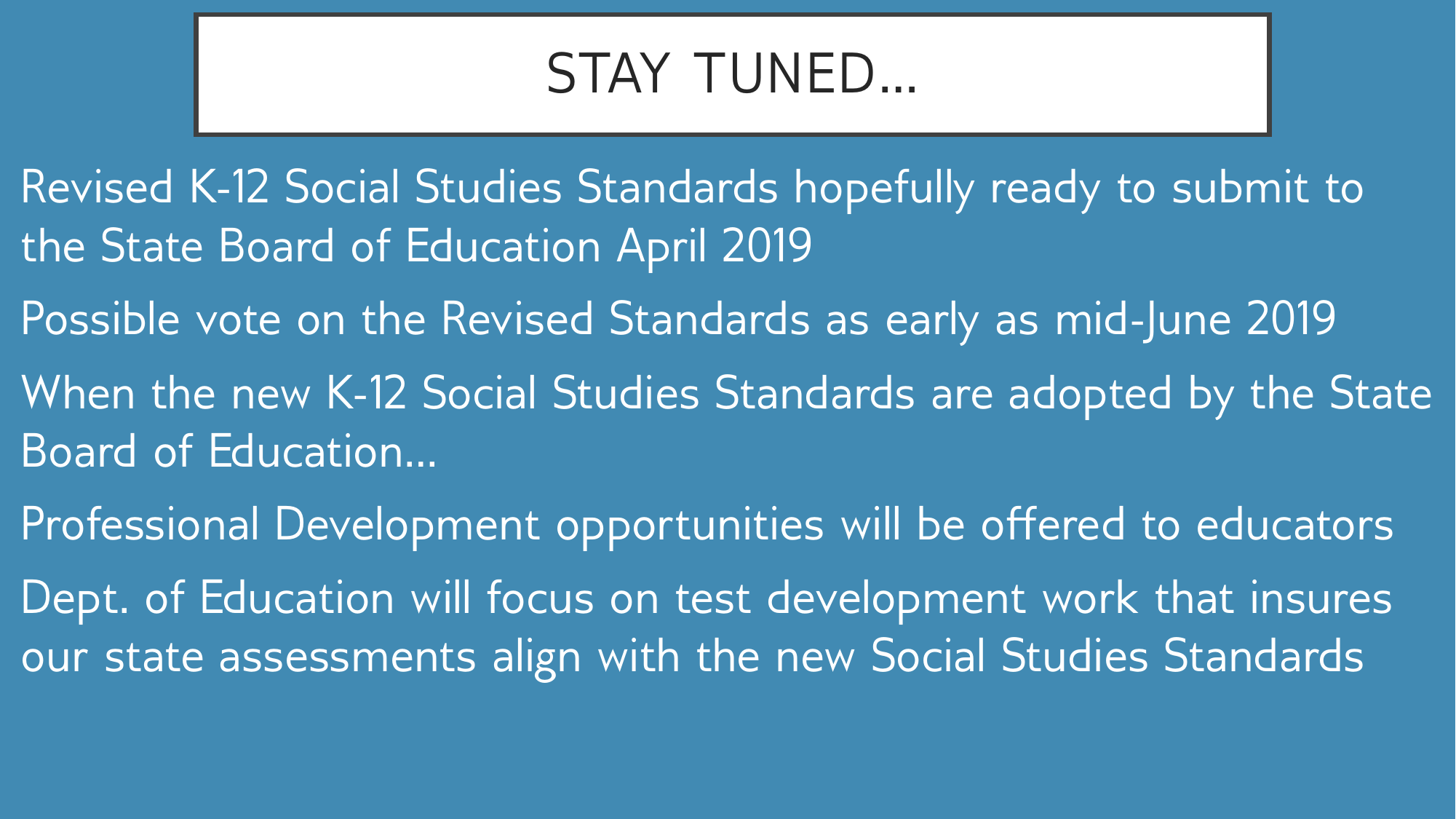

# Stay tuned…
Revised K-12 Social Studies Standards hopefully ready to submit to the State Board of Education April 2019
Possible vote on the Revised Standards as early as mid-June 2019
When the new K-12 Social Studies Standards are adopted by the State Board of Education…
Professional Development opportunities will be offered to educators
Dept. of Education will focus on test development work that insures our state assessments align with the new Social Studies Standards